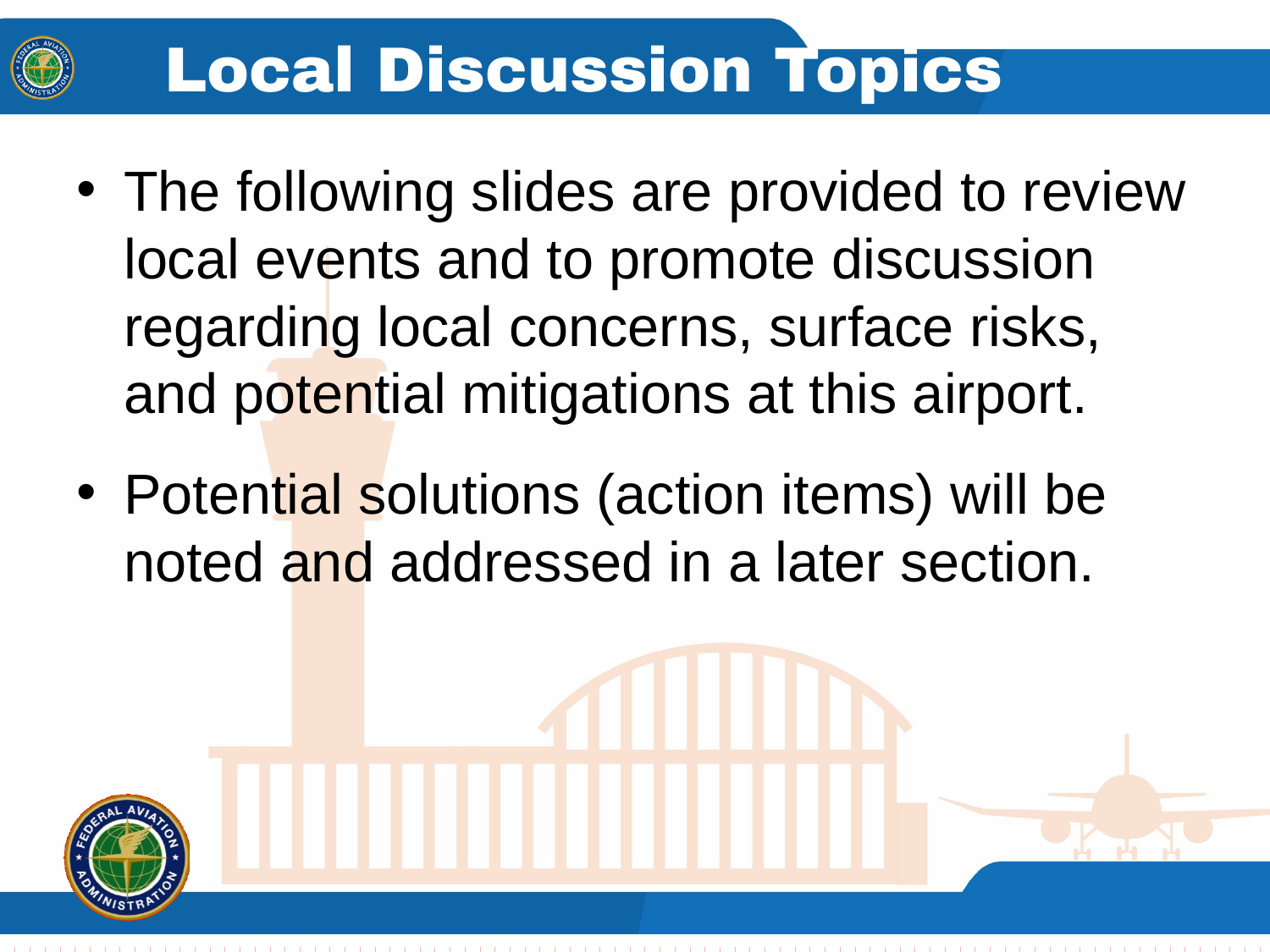

# Local Discussion Topics
The following slides are provided to review local events and to promote discussion regarding local concerns, surface risks, and potential mitigations at this airport.
Potential solutions (action items) will be noted and addressed in a later section.